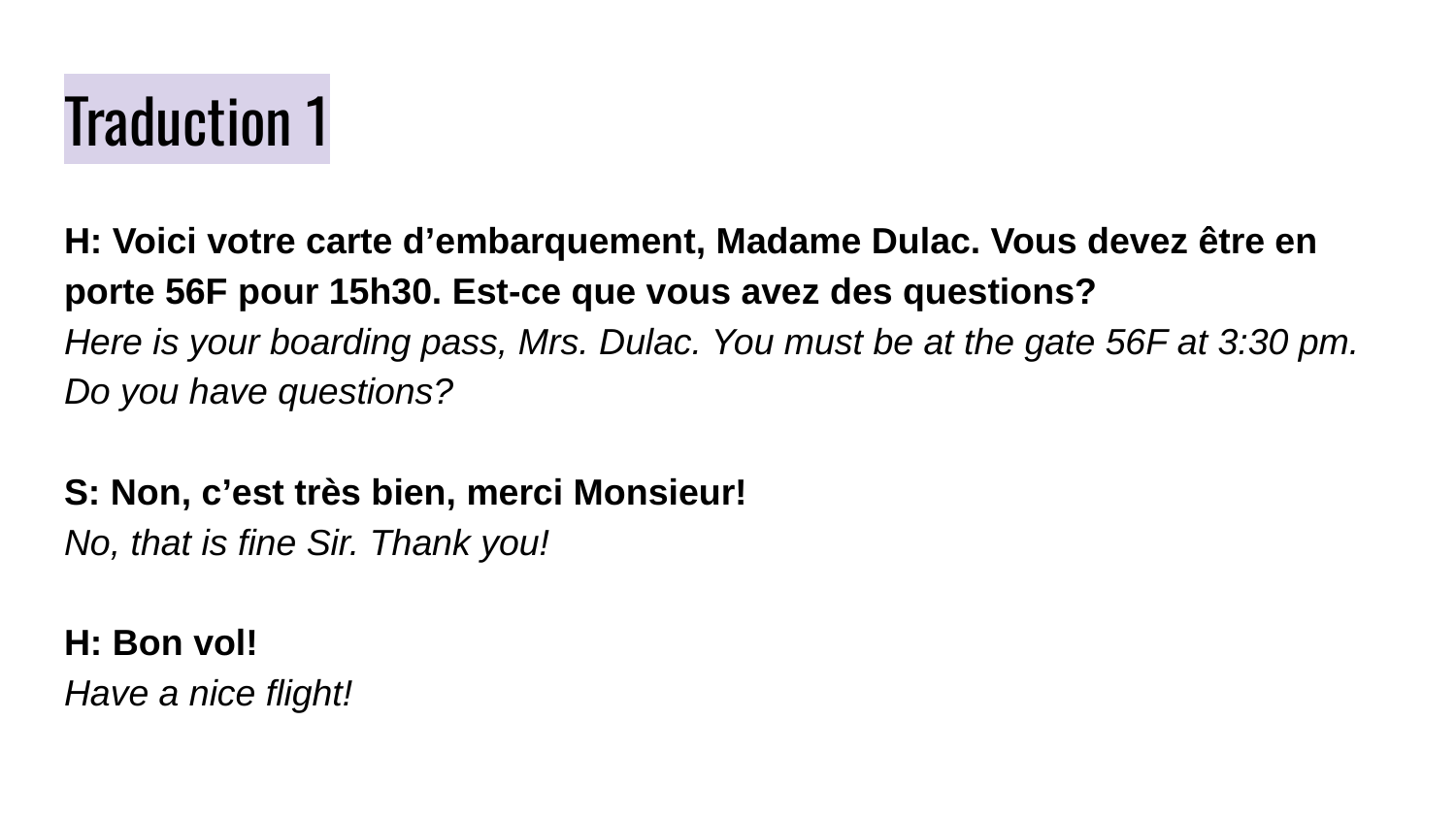

# Traduction 1
H: Voici votre carte d’embarquement, Madame Dulac. Vous devez être en porte 56F pour 15h30. Est-ce que vous avez des questions?
Here is your boarding pass, Mrs. Dulac. You must be at the gate 56F at 3:30 pm. Do you have questions?

S: Non, c’est très bien, merci Monsieur!
No, that is fine Sir. Thank you!

H: Bon vol!
Have a nice flight!